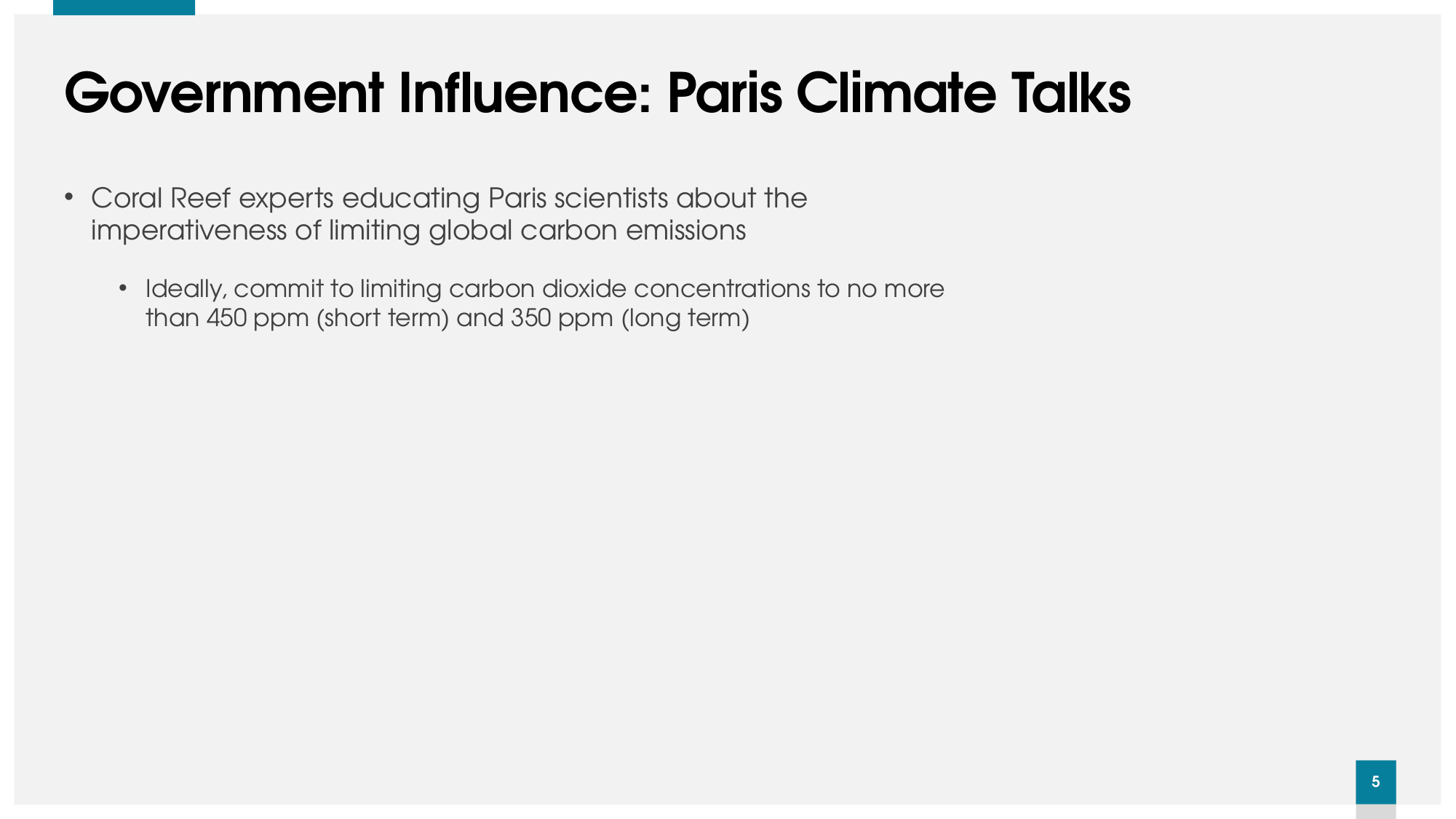

# Government Influence: Paris Climate Talks
Coral Reef experts educating Paris scientists about the imperativeness of limiting global carbon emissions
Ideally, commit to limiting carbon dioxide concentrations to no more than 450 ppm (short term) and 350 ppm (long term)